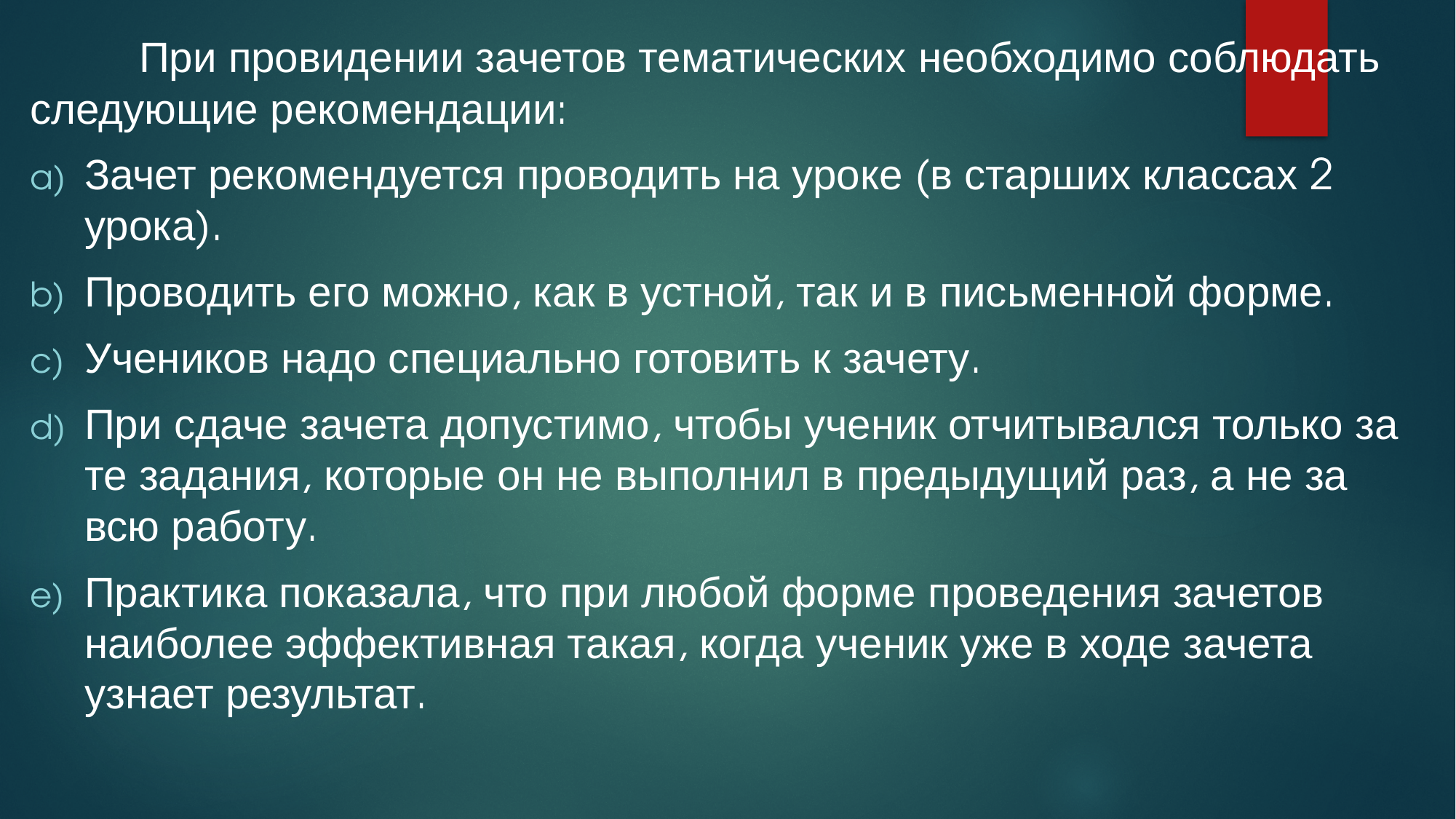

При провидении зачетов тематических необходимо соблюдать следующие рекомендации:
Зачет рекомендуется проводить на уроке (в старших классах 2 урока).
Проводить его можно, как в устной, так и в письменной форме.
Учеников надо специально готовить к зачету.
При сдаче зачета допустимо, чтобы ученик отчитывался только за те задания, которые он не выполнил в предыдущий раз, а не за всю работу.
Практика показала, что при любой форме проведения зачетов наиболее эффективная такая, когда ученик уже в ходе зачета узнает результат.